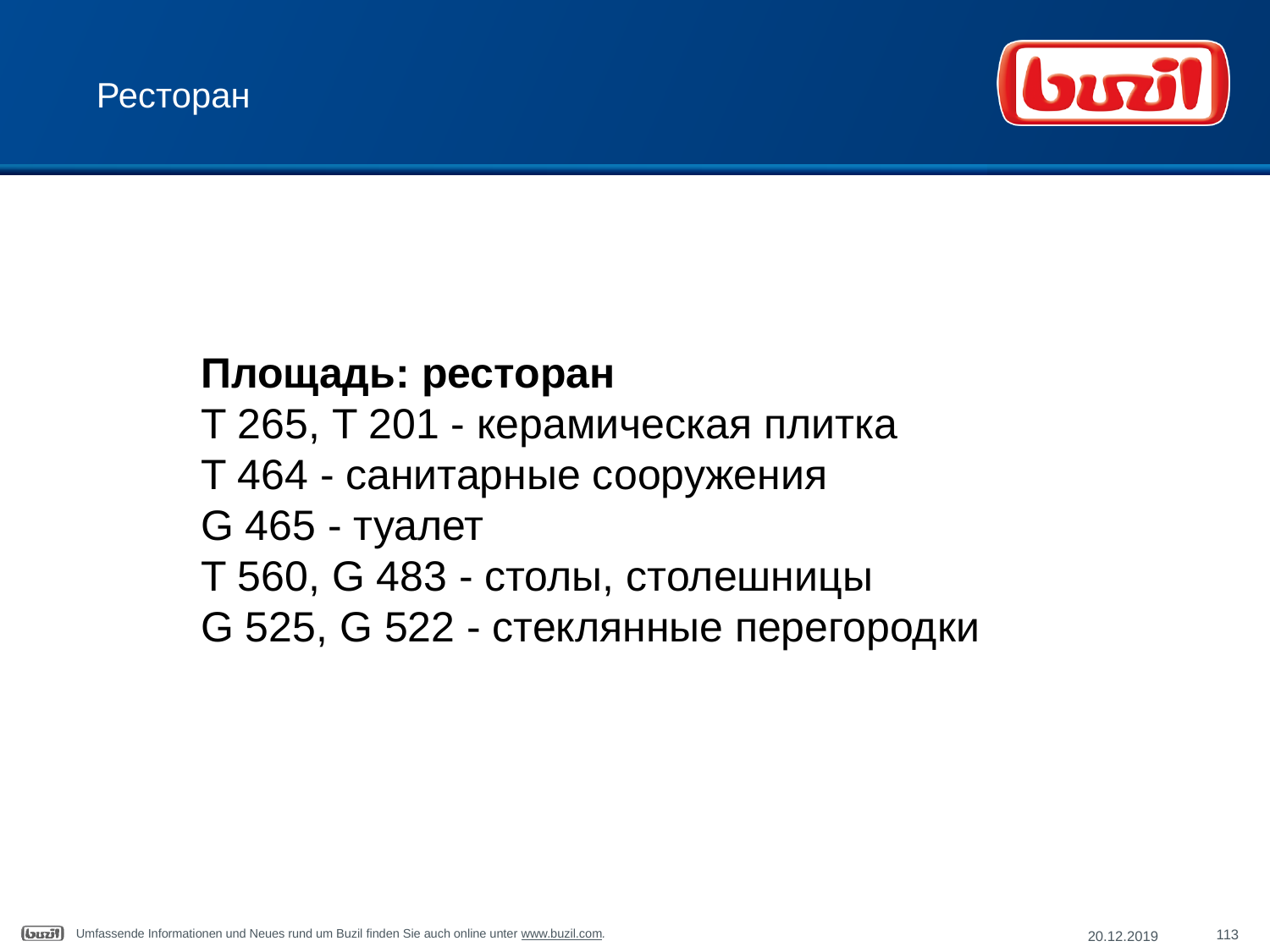

# Ресторан

Площадь: ресторан
T 265, T 201 - керамическая плитка
T 464 - санитарные сооружения
G 465 - туалет
T 560, G 483 - столы, столешницы
G 525, G 522 - стеклянные перегородки